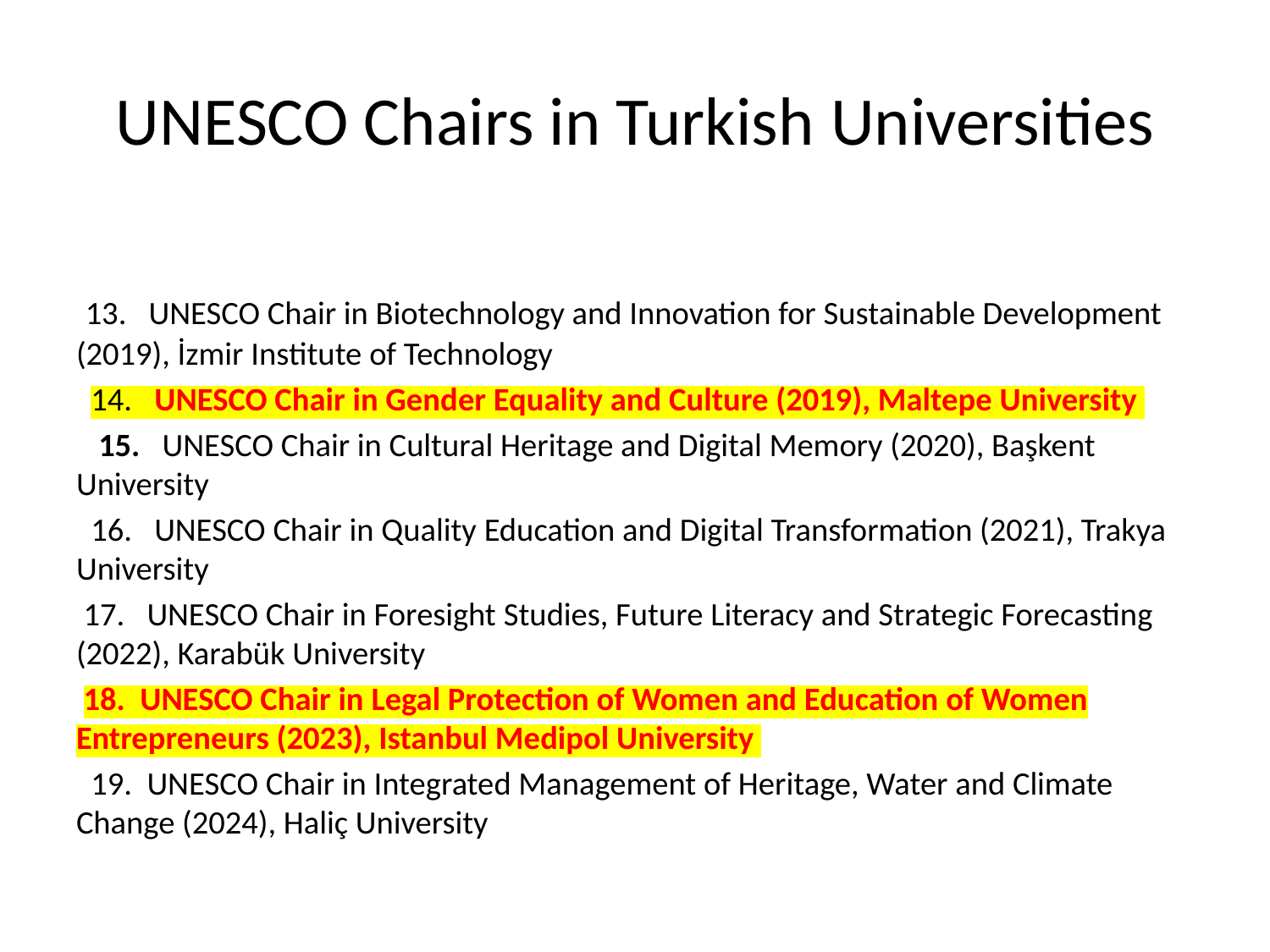

# UNESCO Chairs in Turkish Universities

 13.   UNESCO Chair in Biotechnology and Innovation for Sustainable Development (2019), İzmir Institute of Technology
  14.   UNESCO Chair in Gender Equality and Culture (2019), Maltepe University
   15.   UNESCO Chair in Cultural Heritage and Digital Memory (2020), Başkent University
  16.   UNESCO Chair in Quality Education and Digital Transformation (2021), Trakya University
 17.   UNESCO Chair in Foresight Studies, Future Literacy and Strategic Forecasting (2022), Karabük University
 18.  UNESCO Chair in Legal Protection of Women and Education of Women Entrepreneurs (2023), Istanbul Medipol University
  19.  UNESCO Chair in Integrated Management of Heritage, Water and Climate Change (2024), Haliç University